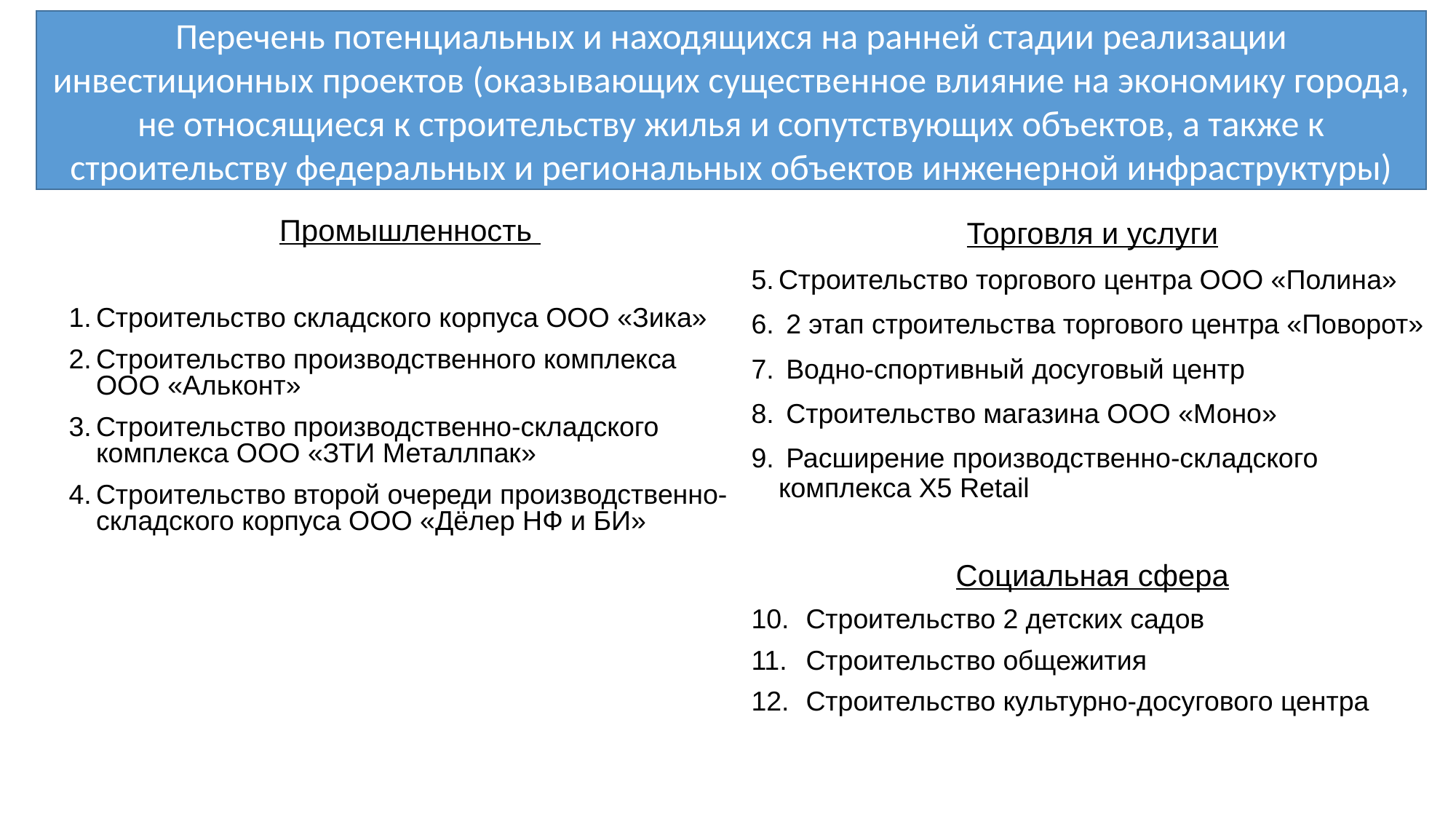

Перечень потенциальных и находящихся на ранней стадии реализации инвестиционных проектов (оказывающих существенное влияние на экономику города, не относящиеся к строительству жилья и сопутствующих объектов, а также к строительству федеральных и региональных объектов инженерной инфраструктуры)

Промышленность

Строительство складского корпуса ООО «Зика»
Строительство производственного комплекса  ООО «Альконт»
Строительство производственно-складского комплекса ООО «ЗТИ Металлпак»
Строительство второй очереди производственно-складского корпуса ООО «Дёлер НФ и БИ»

Торговля и услуги
Строительство торгового центра ООО «Полина»
 2 этап строительства торгового центра «Поворот»
 Водно-спортивный досуговый центр
 Строительство магазина ООО «Моно»
 Расширение производственно-складского комплекса Х5 Retail

Социальная сфера
Строительство 2 детских садов
Строительство общежития
Строительство культурно-досугового центра